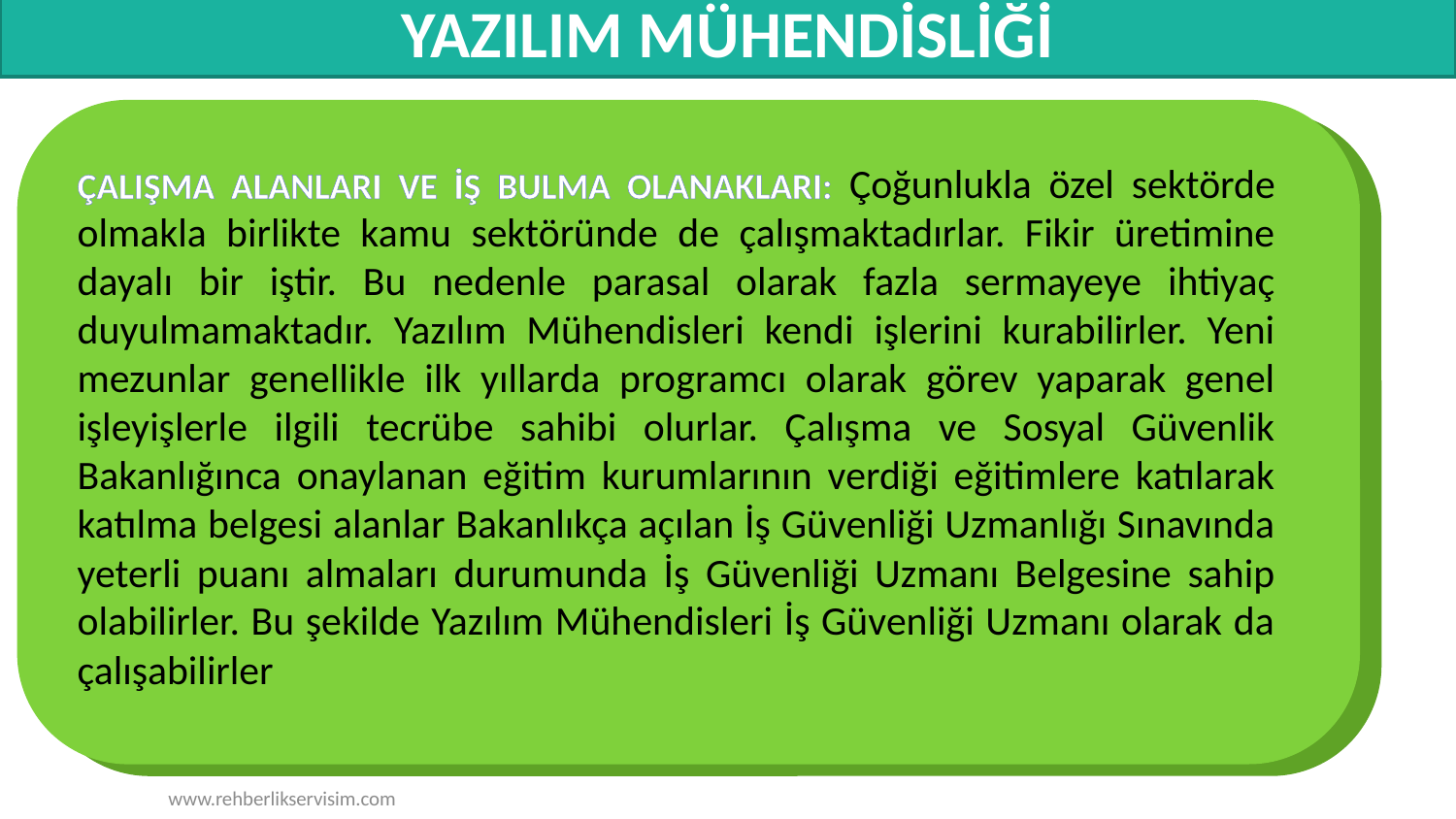

# YAZILIM MÜHENDİSLİĞİ

ÇALIŞMA ALANLARI VE İŞ BULMA OLANAKLARI: Çoğunlukla özel sektörde olmakla birlikte kamu sektöründe de çalışmaktadırlar. Fikir üretimine dayalı bir iştir. Bu nedenle parasal olarak fazla sermayeye ihtiyaç duyulmamaktadır. Yazılım Mühendisleri kendi işlerini kurabilirler. Yeni mezunlar genellikle ilk yıllarda programcı olarak görev yaparak genel işleyişlerle ilgili tecrübe sahibi olurlar. Çalışma ve Sosyal Güvenlik Bakanlığınca onaylanan eğitim kurumlarının verdiği eğitimlere katılarak katılma belgesi alanlar Bakanlıkça açılan İş Güvenliği Uzmanlığı Sınavında yeterli puanı almaları durumunda İş Güvenliği Uzmanı Belgesine sahip olabilirler. Bu şekilde Yazılım Mühendisleri İş Güvenliği Uzmanı olarak da çalışabilirler
www.rehberlikservisim.com